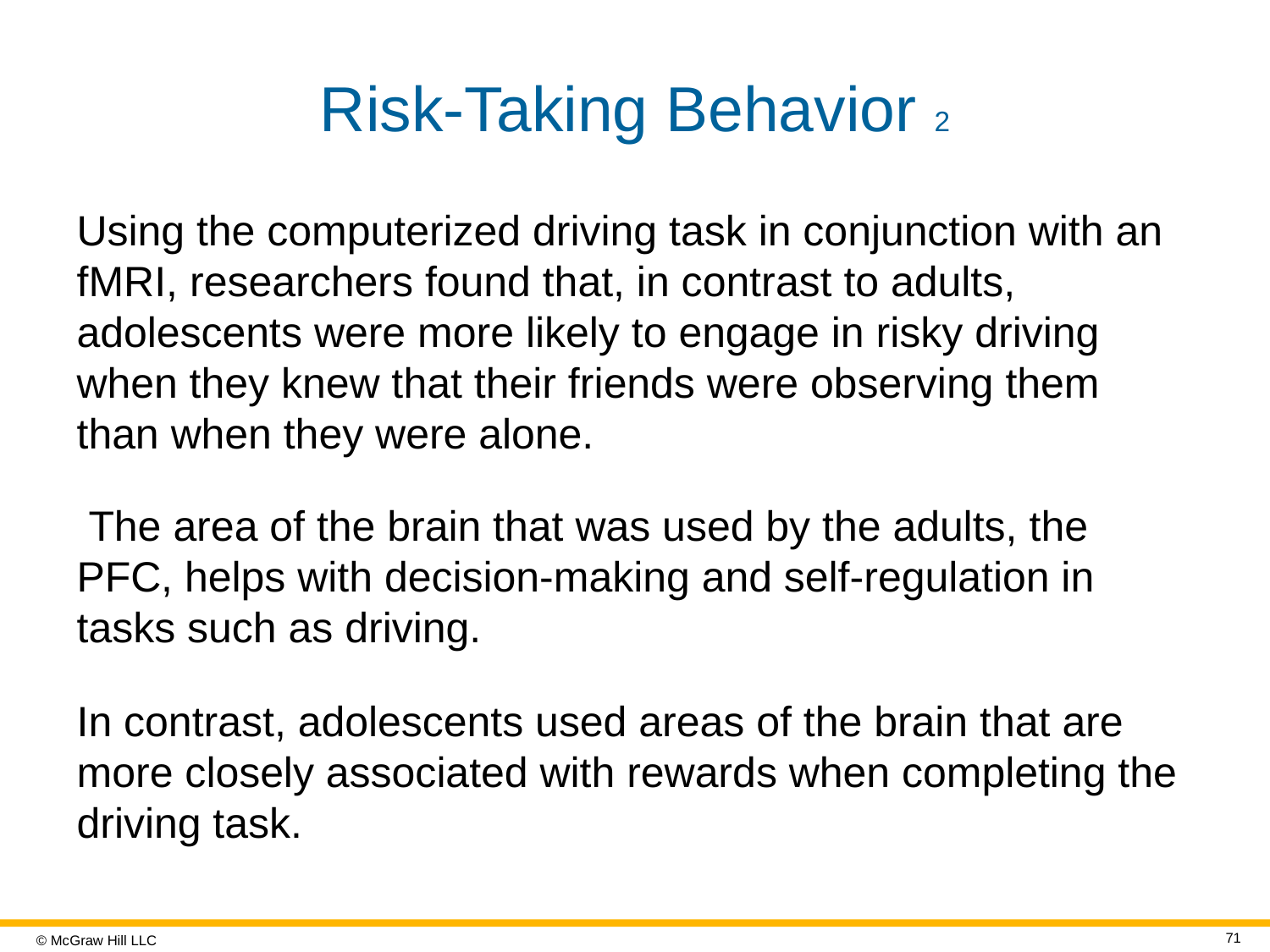

# Risk-Taking Behavior 2
Using the computerized driving task in conjunction with an fMRI, researchers found that, in contrast to adults, adolescents were more likely to engage in risky driving when they knew that their friends were observing them than when they were alone.
 The area of the brain that was used by the adults, the PFC, helps with decision-making and self-regulation in tasks such as driving.
In contrast, adolescents used areas of the brain that are more closely associated with rewards when completing the driving task.
71